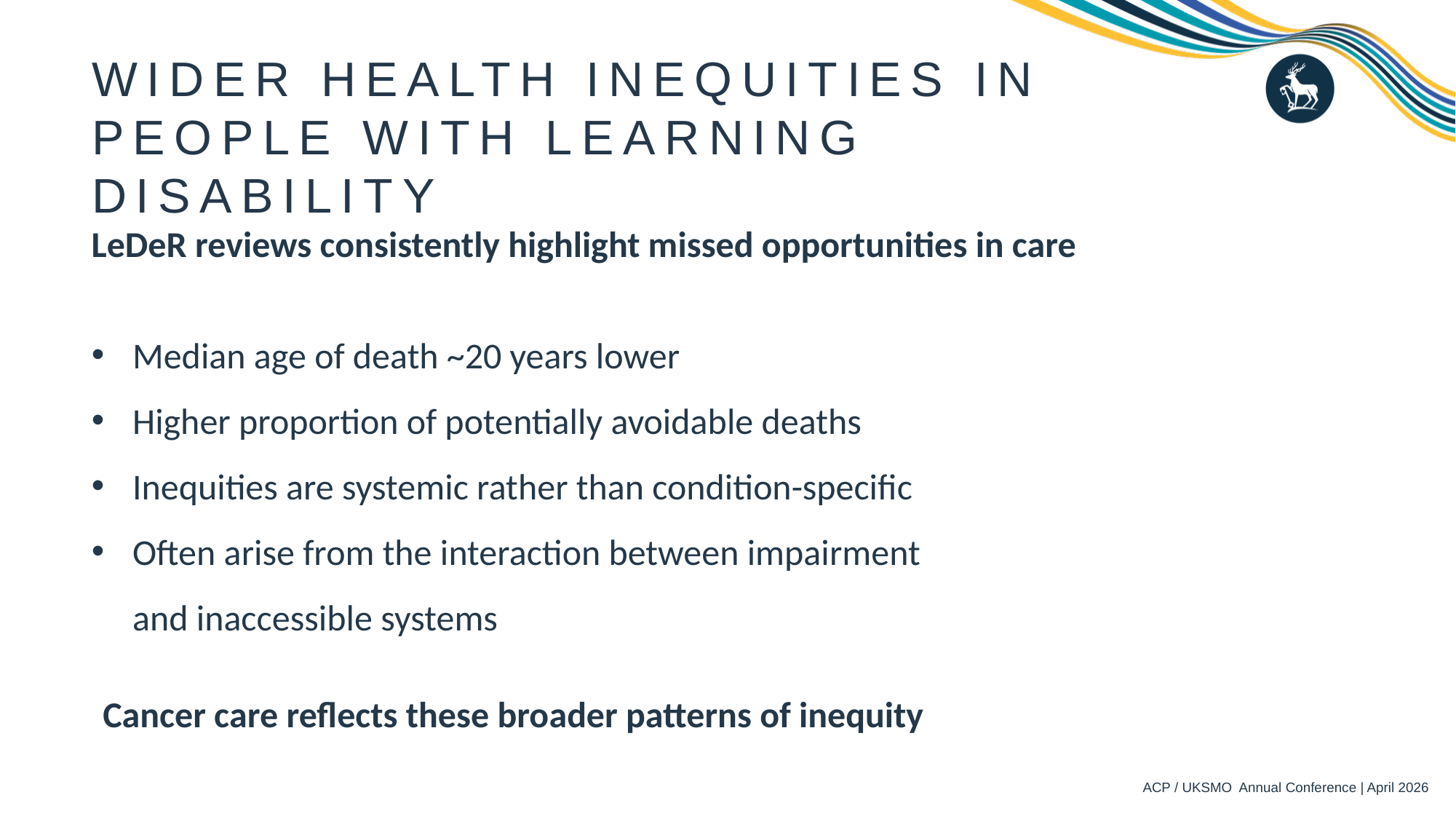

# Wider health inequities in people with learning disability
LeDeR reviews consistently highlight missed opportunities in care

Median age of death ~20 years lower
Higher proportion of potentially avoidable deaths
Inequities are systemic rather than condition-specific
Often arise from the interaction between impairment and inaccessible systems

Cancer care reflects these broader patterns of inequity
ACP / UKSMO  Annual Conference | April 2026